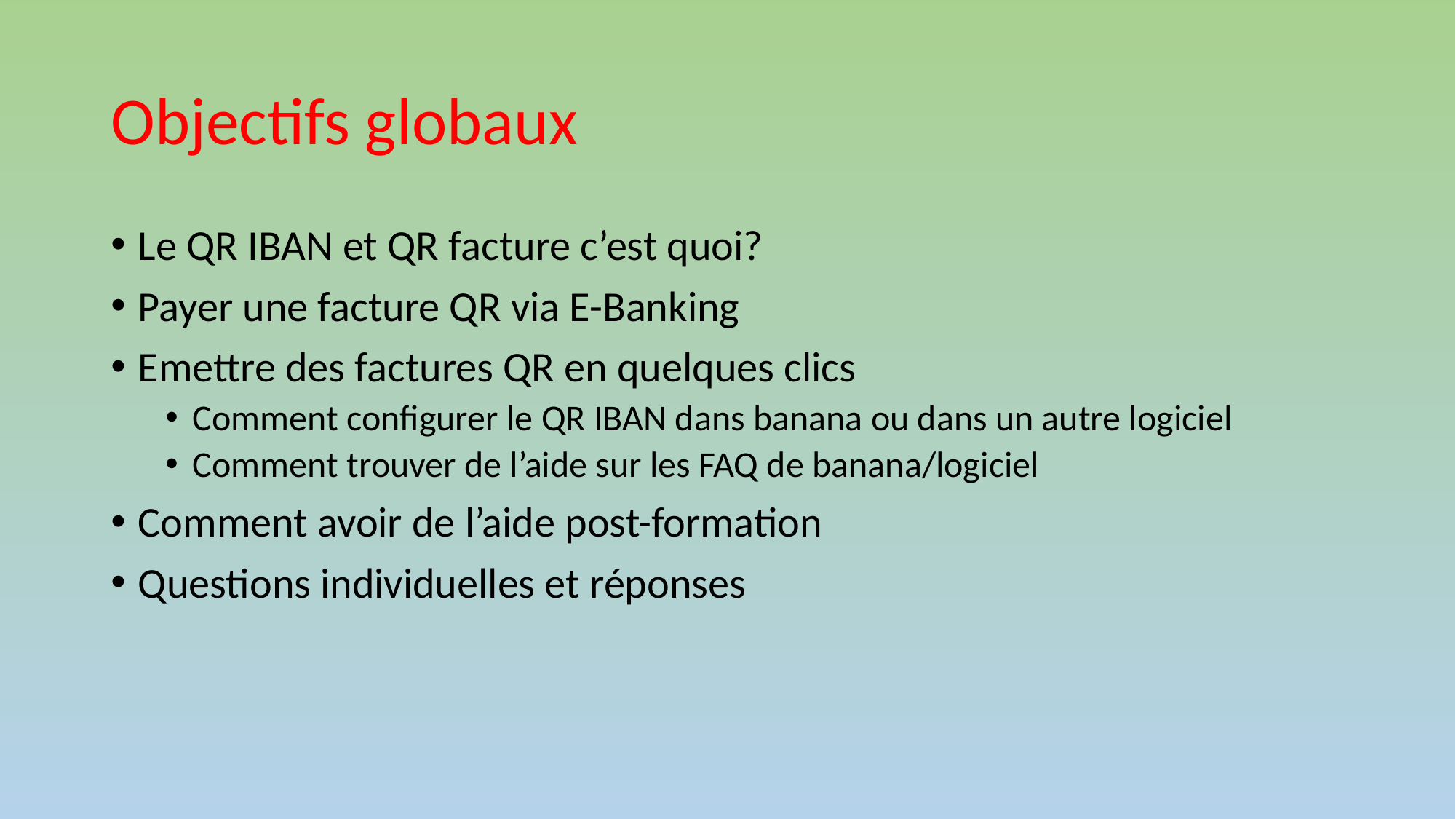

# Objectifs globaux
Le QR IBAN et QR facture c’est quoi?
Payer une facture QR via E-Banking
Emettre des factures QR en quelques clics
Comment configurer le QR IBAN dans banana ou dans un autre logiciel
Comment trouver de l’aide sur les FAQ de banana/logiciel
Comment avoir de l’aide post-formation
Questions individuelles et réponses